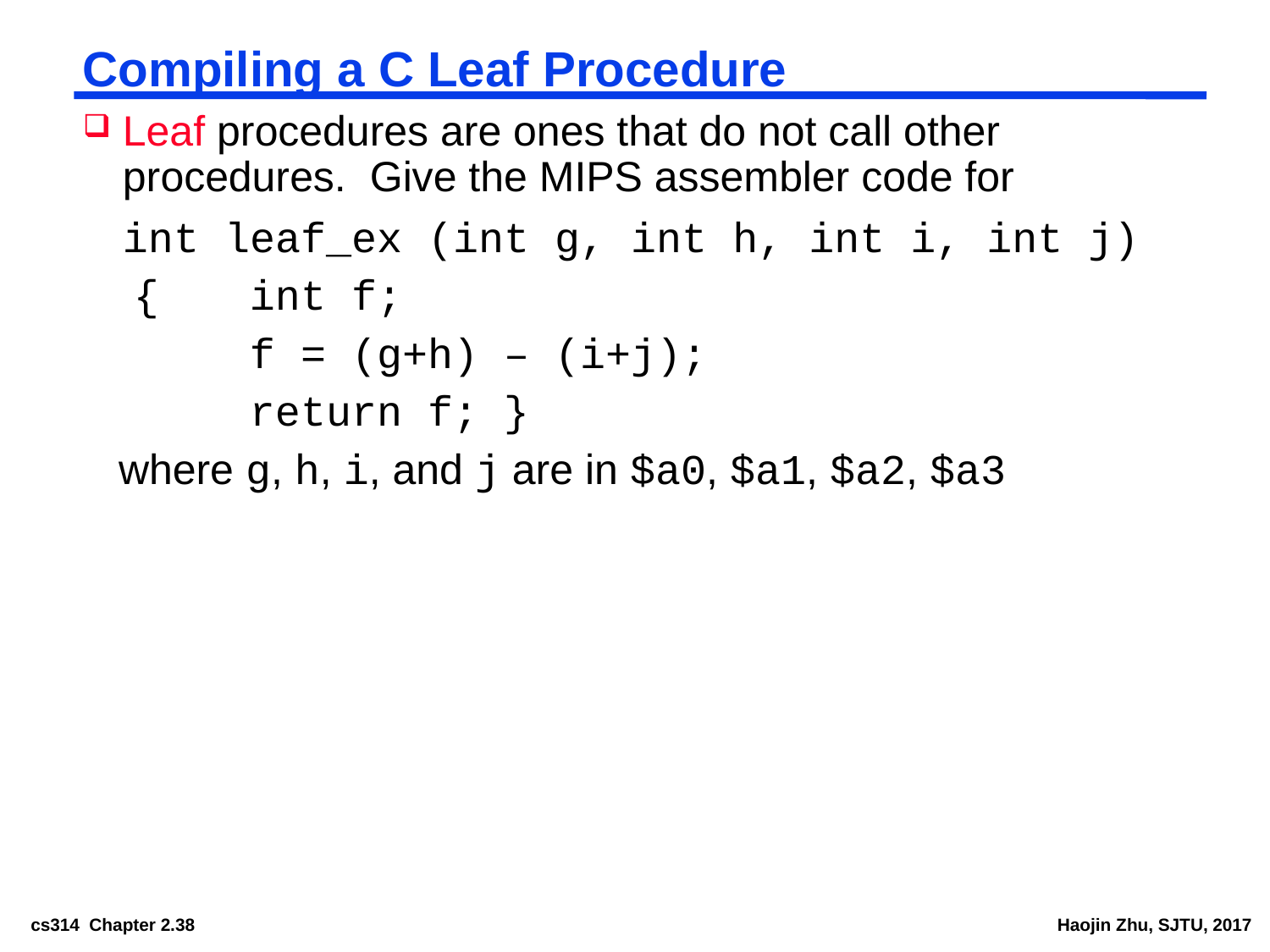

# Compiling a C Leaf Procedure
Leaf procedures are ones that do not call other procedures.  Give the MIPS assembler code for
	int leaf_ex (int g, int h, int i, int j)
  { 	int f;
		f = (g+h) – (i+j);
		return f;	}
   where g, h, i, and j are in $a0, $a1, $a2, $a3